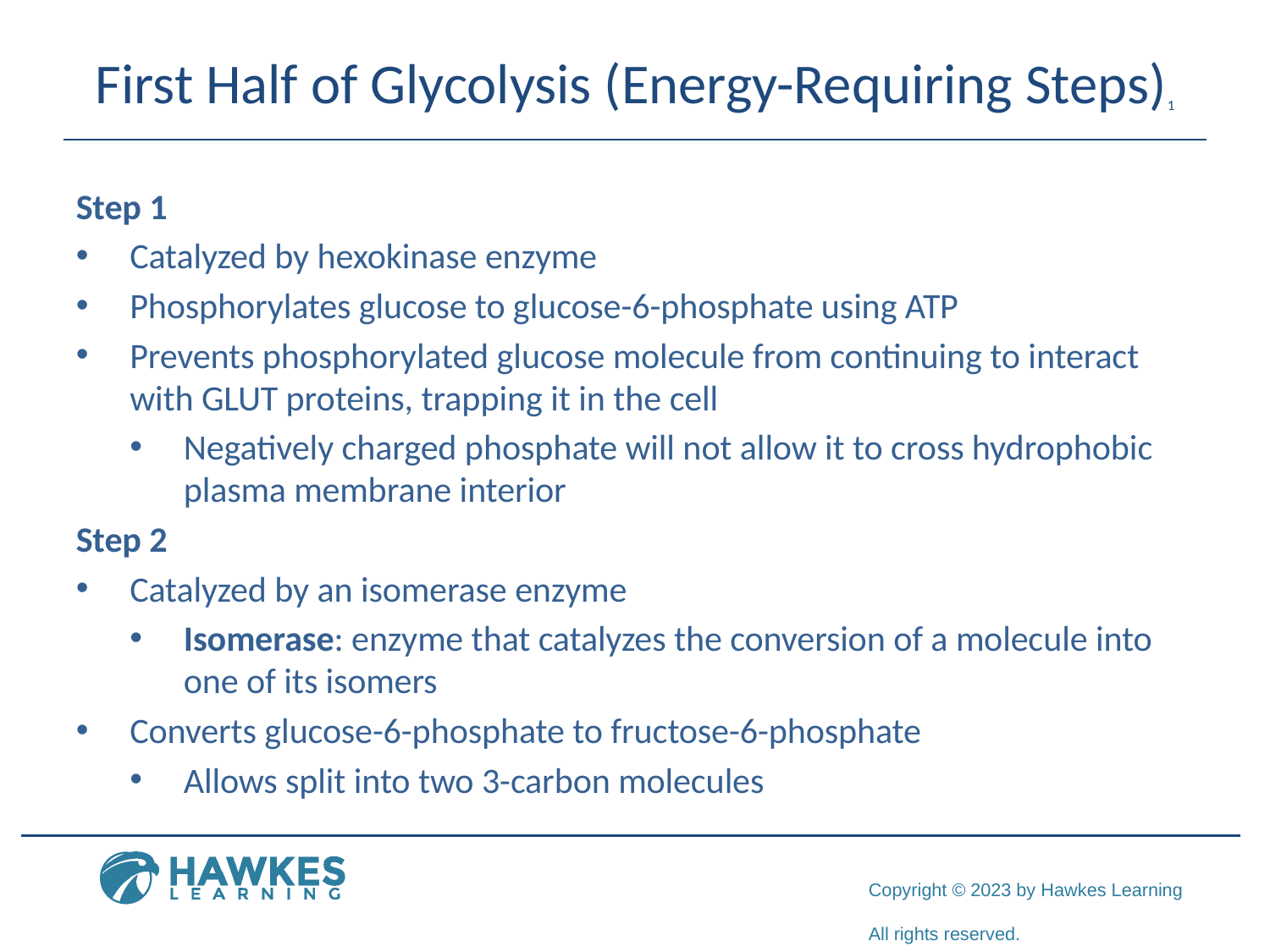

# First Half of Glycolysis (Energy-Requiring Steps)1
Step 1
Catalyzed by hexokinase enzyme
Phosphorylates glucose to glucose-6-phosphate using ATP
Prevents phosphorylated glucose molecule from continuing to interact with GLUT proteins, trapping it in the cell
Negatively charged phosphate will not allow it to cross hydrophobic plasma membrane interior
Step 2
Catalyzed by an isomerase enzyme
Isomerase: enzyme that catalyzes the conversion of a molecule into one of its isomers
Converts glucose-6-phosphate to fructose-6-phosphate
Allows split into two 3-carbon molecules